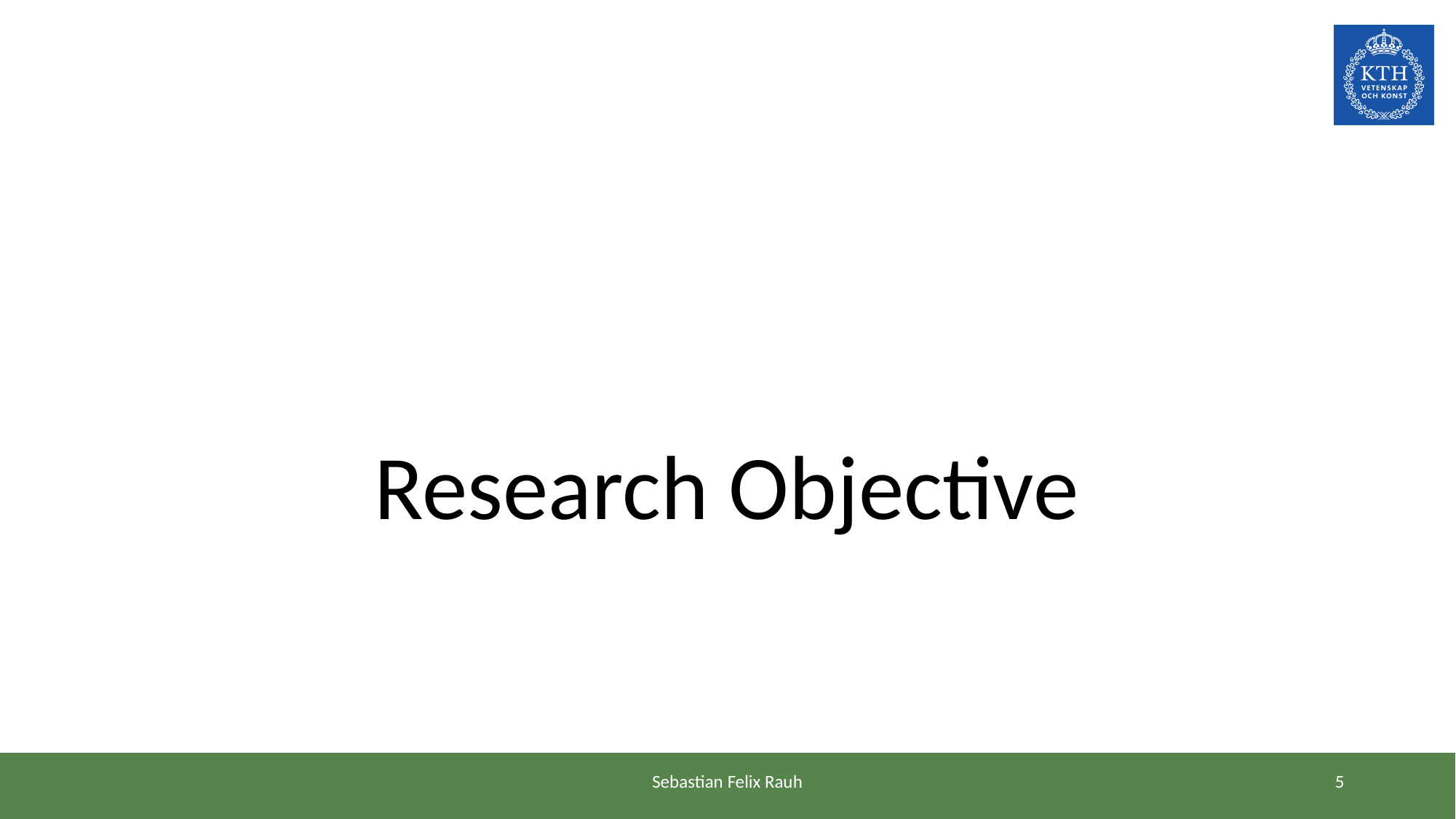

# Research Objective

Sebastian Felix Rauh
5